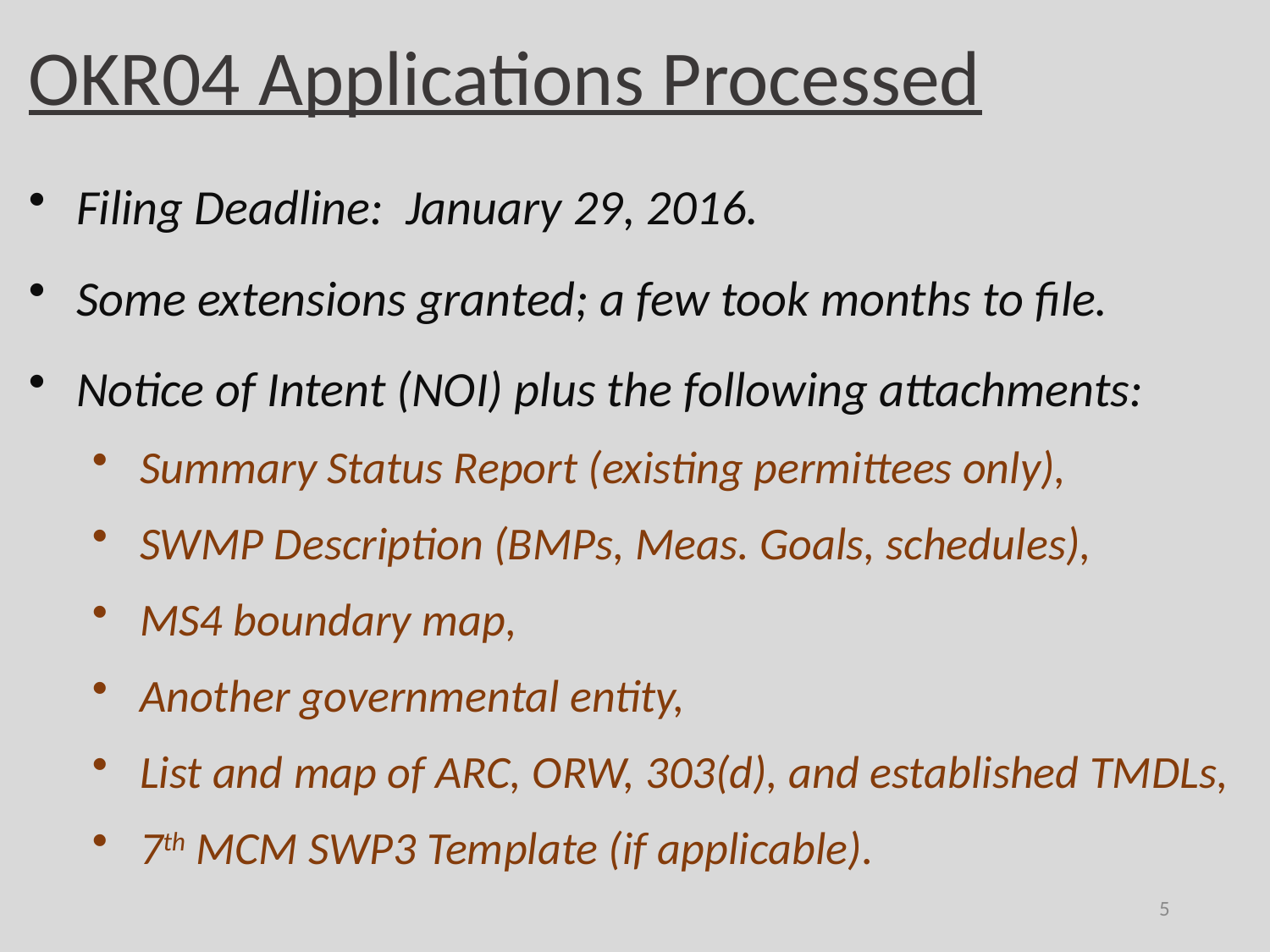

OKR04 Applications Processed
Filing Deadline:  January 29, 2016.
Some extensions granted; a few took months to file.
Notice of Intent (NOI) plus the following attachments:
Summary Status Report (existing permittees only),
SWMP Description (BMPs, Meas. Goals, schedules),
MS4 boundary map,
Another governmental entity,
List and map of ARC, ORW, 303(d), and established TMDLs,
7th MCM SWP3 Template (if applicable).

5